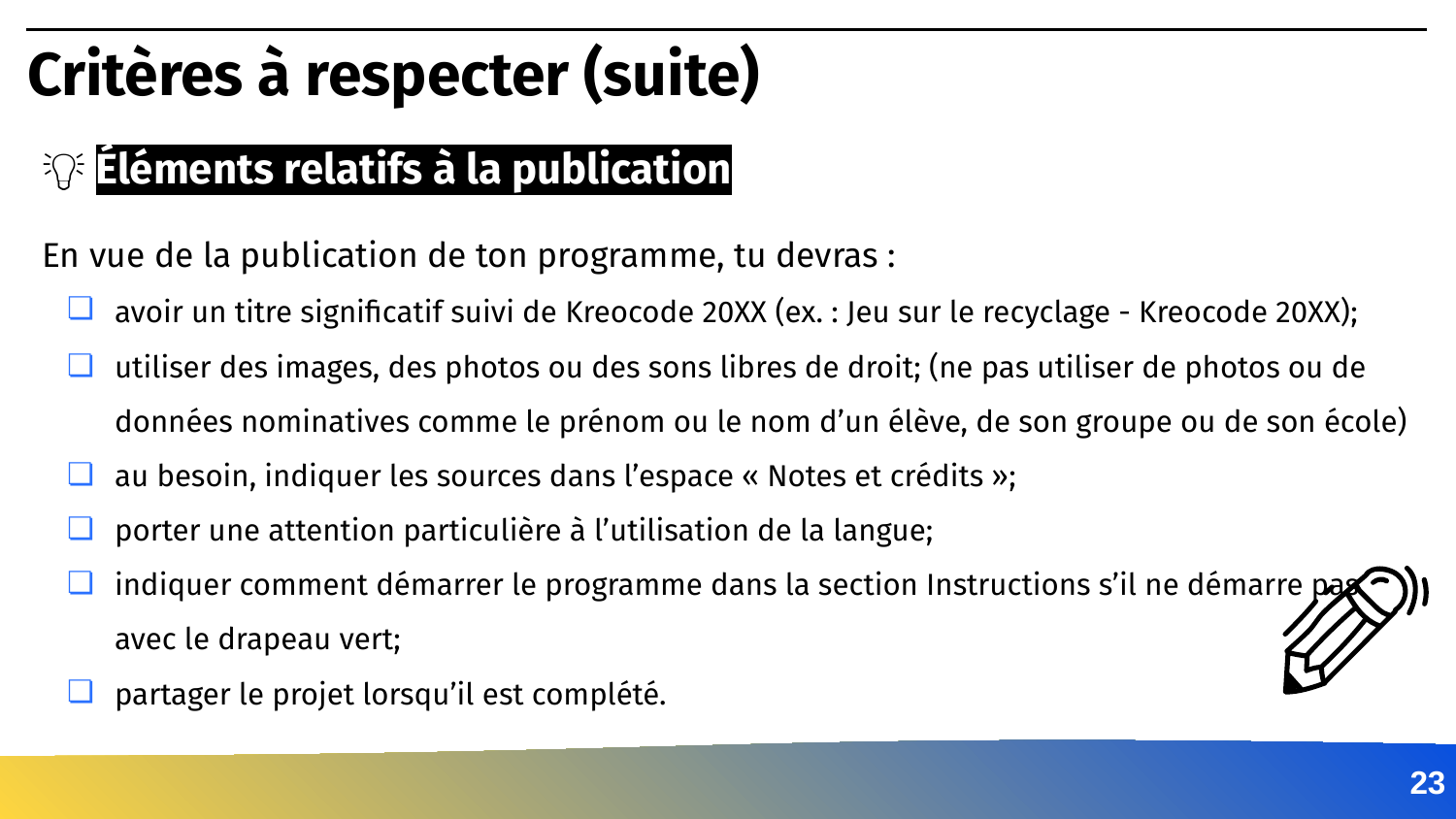

# Critères à respecter (suite)
💡 Éléments relatifs à la publication
En vue de la publication de ton programme, tu devras :
avoir un titre significatif suivi de Kreocode 20XX (ex. : Jeu sur le recyclage - Kreocode 20XX);
utiliser des images, des photos ou des sons libres de droit; (ne pas utiliser de photos ou de données nominatives comme le prénom ou le nom d’un élève, de son groupe ou de son école)
au besoin, indiquer les sources dans l’espace « Notes et crédits »;
porter une attention particulière à l’utilisation de la langue;
indiquer comment démarrer le programme dans la section Instructions s’il ne démarre pas avec le drapeau vert;
partager le projet lorsqu’il est complété.

23